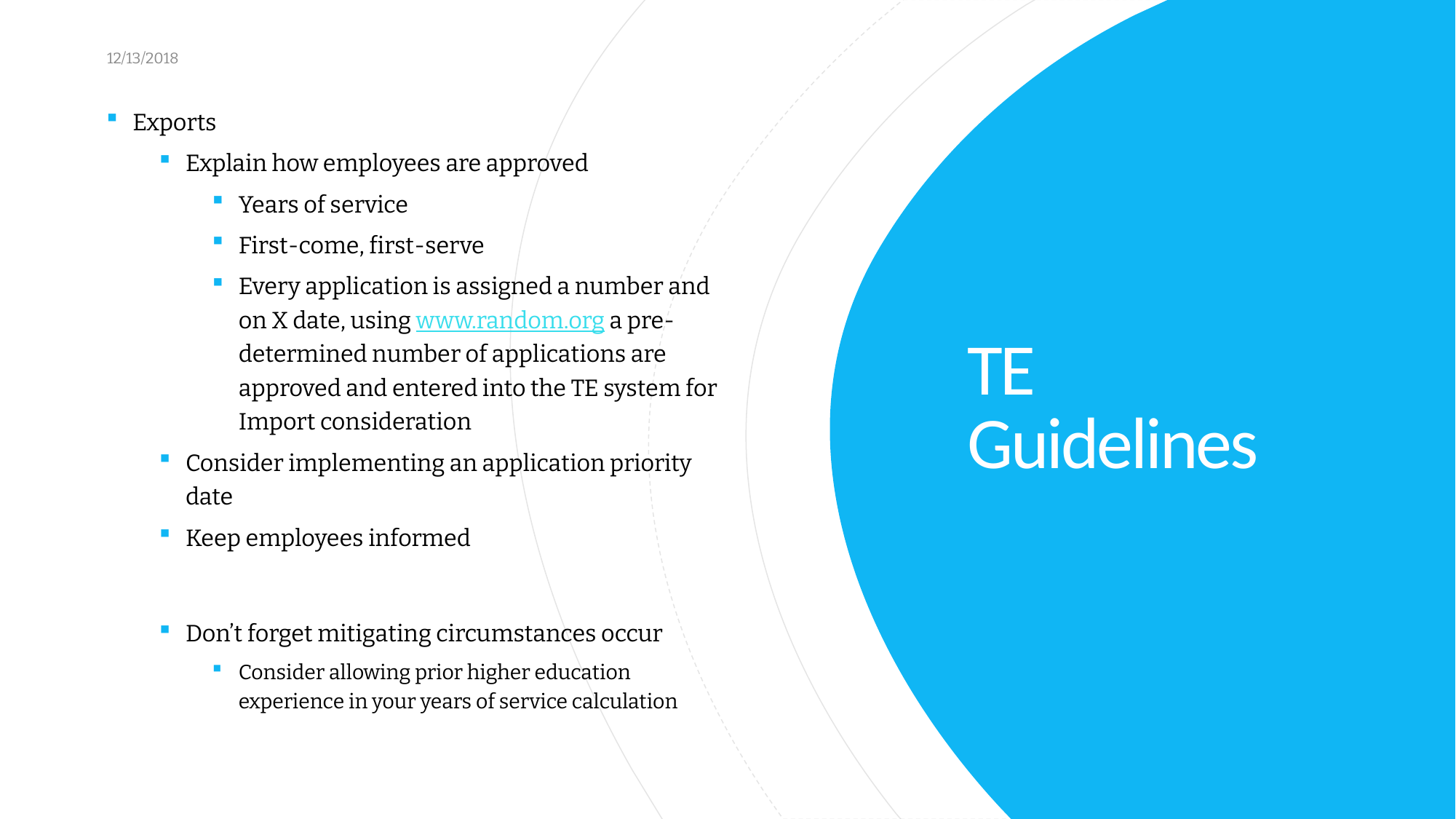

12/13/2018
10
Exports
Explain how employees are approved
Years of service
First-come, first-serve
Every application is assigned a number and on X date, using www.random.org a pre-determined number of applications are approved and entered into the TE system for Import consideration
Consider implementing an application priority date
Keep employees informed

Don’t forget mitigating circumstances occur
Consider allowing prior higher education experience in your years of service calculation

# TE Guidelines